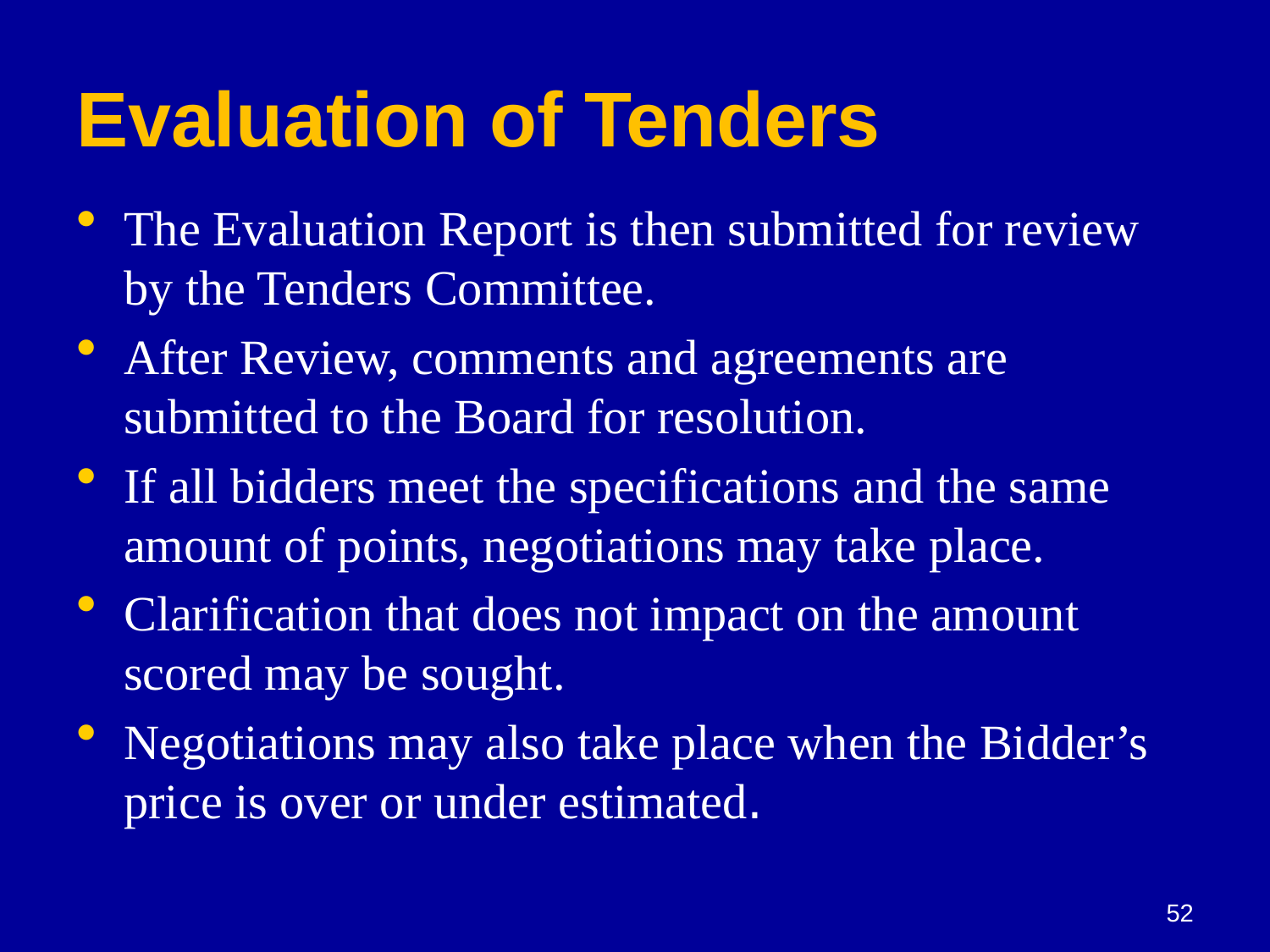

# Evaluation of Tenders
The Evaluation Report is then submitted for review by the Tenders Committee.
After Review, comments and agreements are submitted to the Board for resolution.
If all bidders meet the specifications and the same amount of points, negotiations may take place.
Clarification that does not impact on the amount scored may be sought.
Negotiations may also take place when the Bidder’s price is over or under estimated.
52